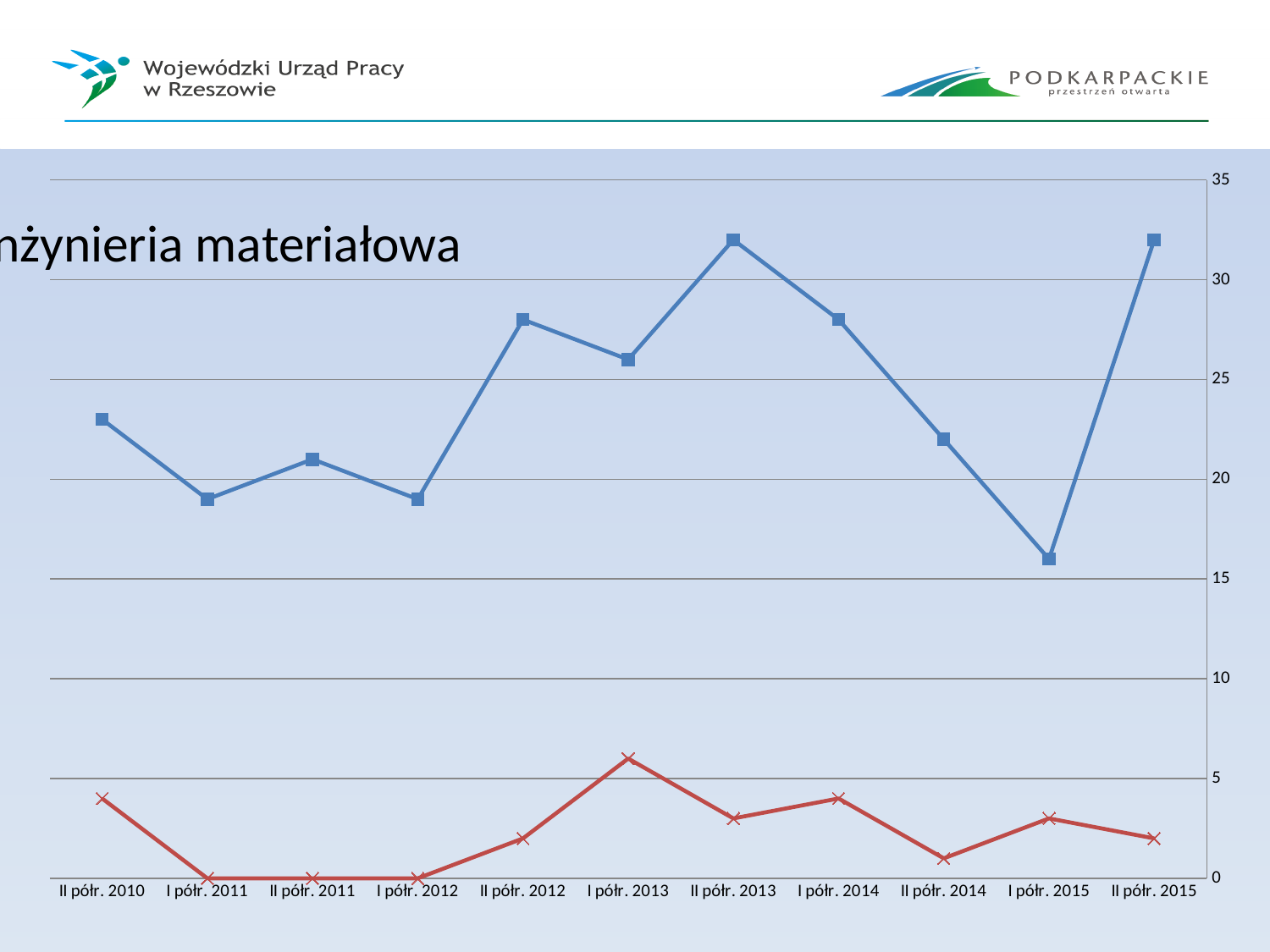

### Chart

| Category |  |  |
|---|---|---|
| II półr. 2015 | 32.0 | 2.0 |
| I półr. 2015 | 16.0 | 3.0 |
| II półr. 2014 | 22.0 | 1.0 |
| I półr. 2014 | 28.0 | 4.0 |
| II półr. 2013 | 32.0 | 3.0 |
| I półr. 2013 | 26.0 | 6.0 |
| II półr. 2012 | 28.0 | 2.0 |
| I półr. 2012 | 19.0 | 0.0 |
| II półr. 2011 | 21.0 | 0.0 |
| I półr. 2011 | 19.0 | 0.0 |
| II półr. 2010 | 23.0 | 4.0 |
# Inżynieria materiałowa